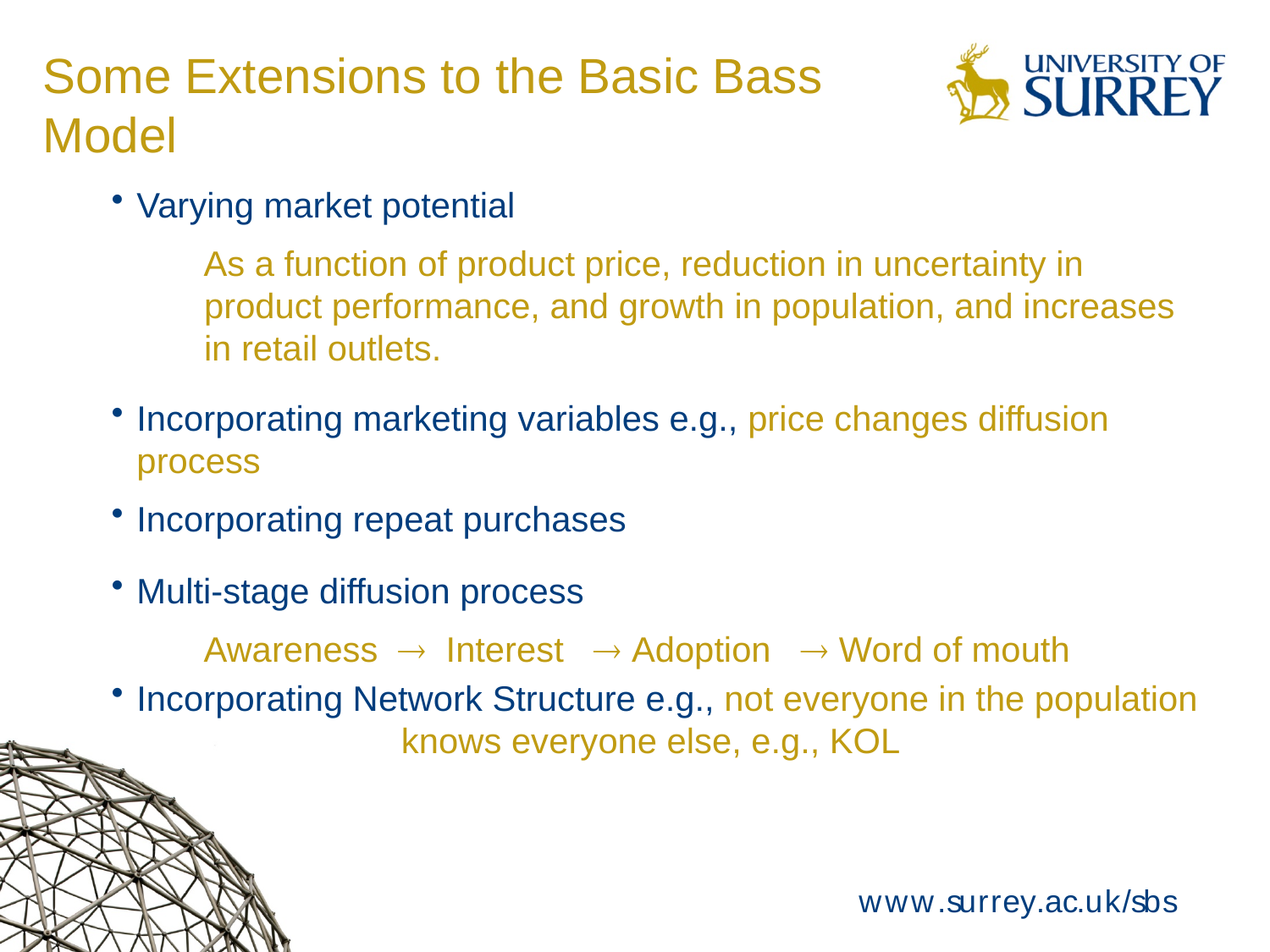

# Some Extensions to the Basic Bass Model
Varying market potential
As a function of product price, reduction in uncertainty in product performance, and growth in population, and increases in retail outlets.
Incorporating marketing variables e.g., price changes diffusion 	process
Incorporating repeat purchases
Multi-stage diffusion process
Awareness  →  Interest   → Adoption   → Word of mouth
Incorporating Network Structure e.g., not everyone in the population 	knows everyone else, e.g., KOL